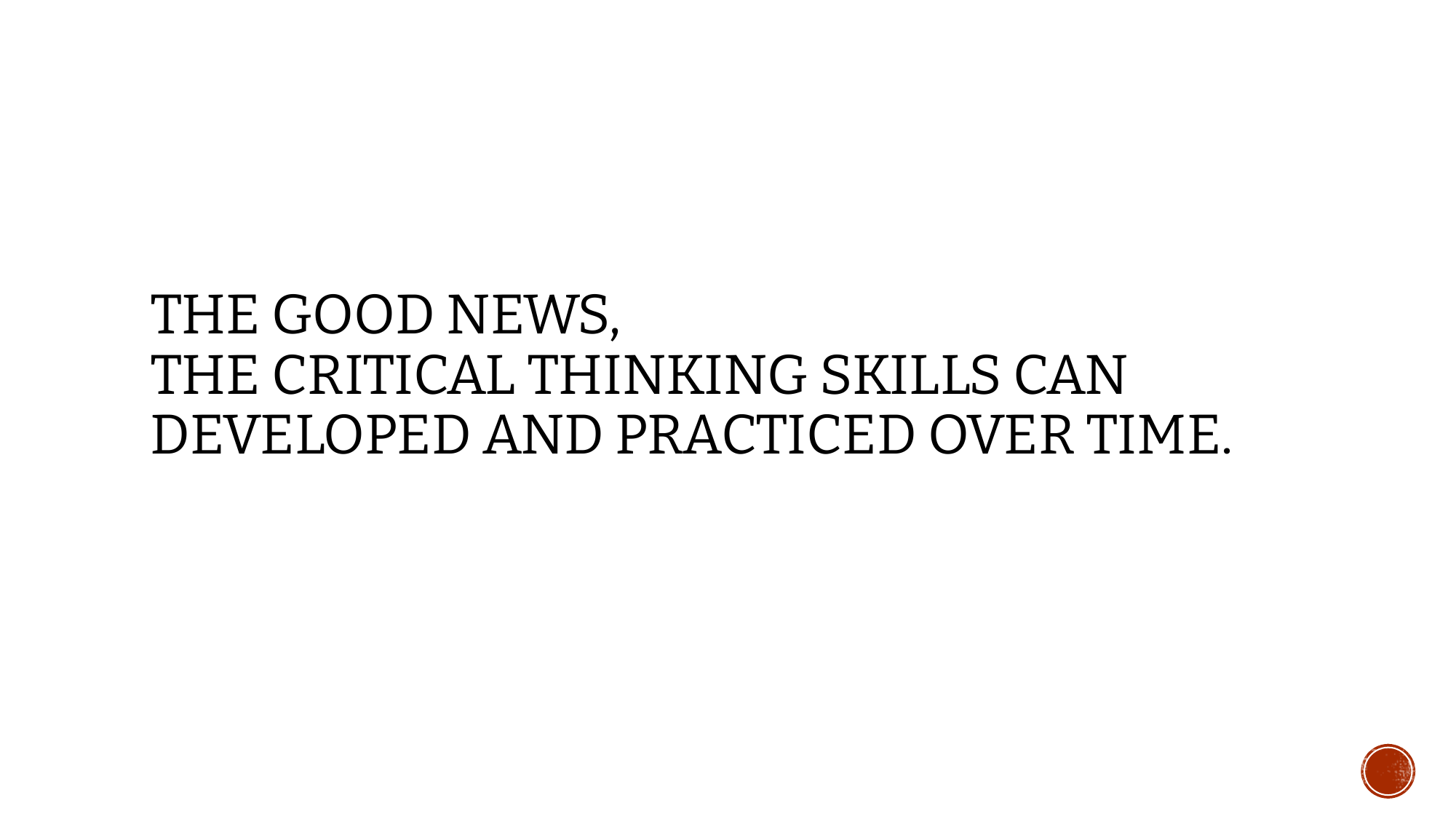

# The good news, The critical thinking skills can developed and practiced over time.